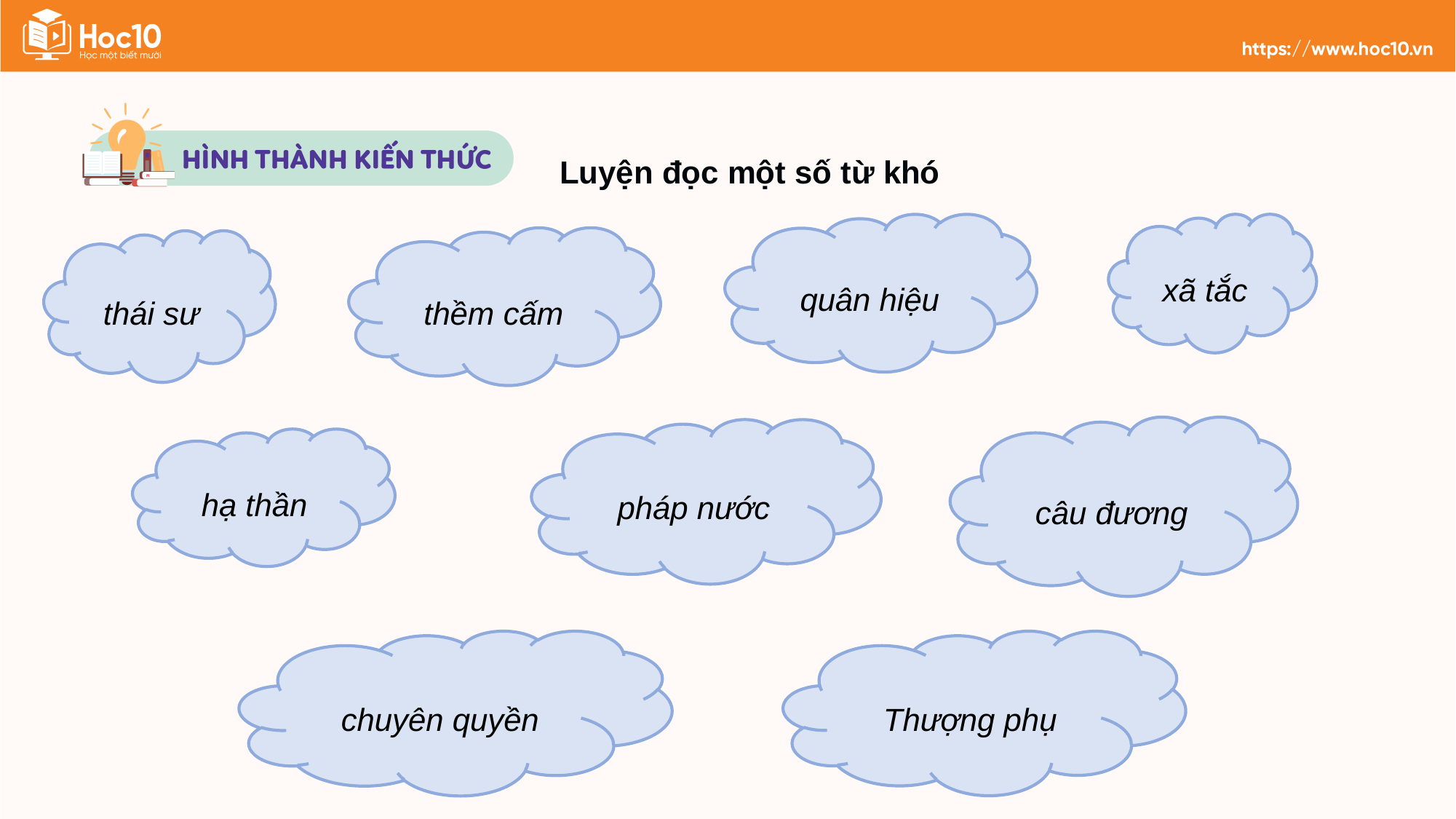

Luyện đọc một số từ khó
quân hiệu
xã tắc
thềm cấm
thái sư
câu đương
pháp nước
hạ thần
chuyên quyền
Thượng phụ